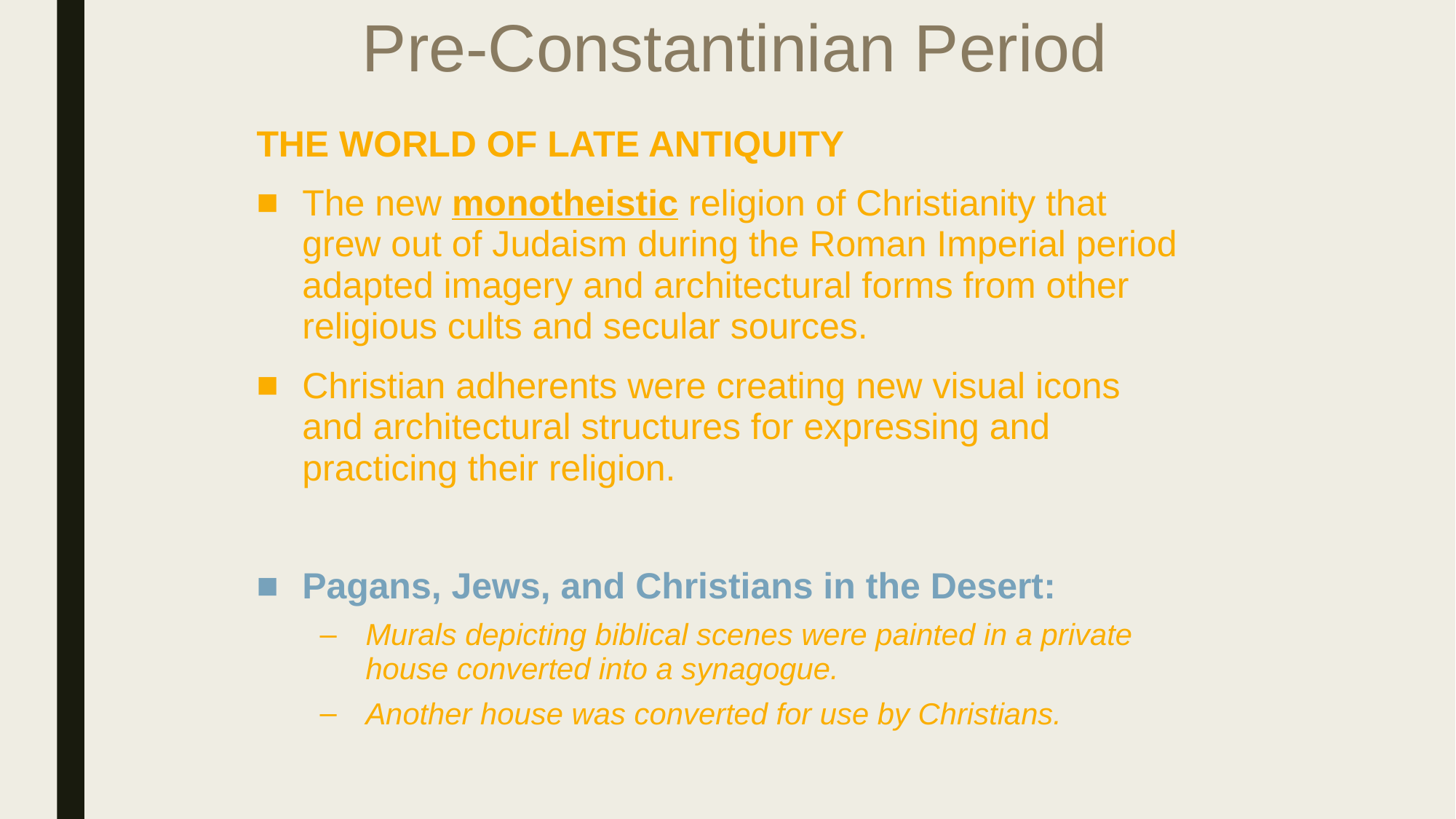

# Pre-Constantinian Period
THE WORLD OF LATE ANTIQUITY
The new monotheistic religion of Christianity that grew out of Judaism during the Roman Imperial period adapted imagery and architectural forms from other religious cults and secular sources.
Christian adherents were creating new visual icons and architectural structures for expressing and practicing their religion.

Pagans, Jews, and Christians in the Desert:
Murals depicting biblical scenes were painted in a private house converted into a synagogue.
Another house was converted for use by Christians.